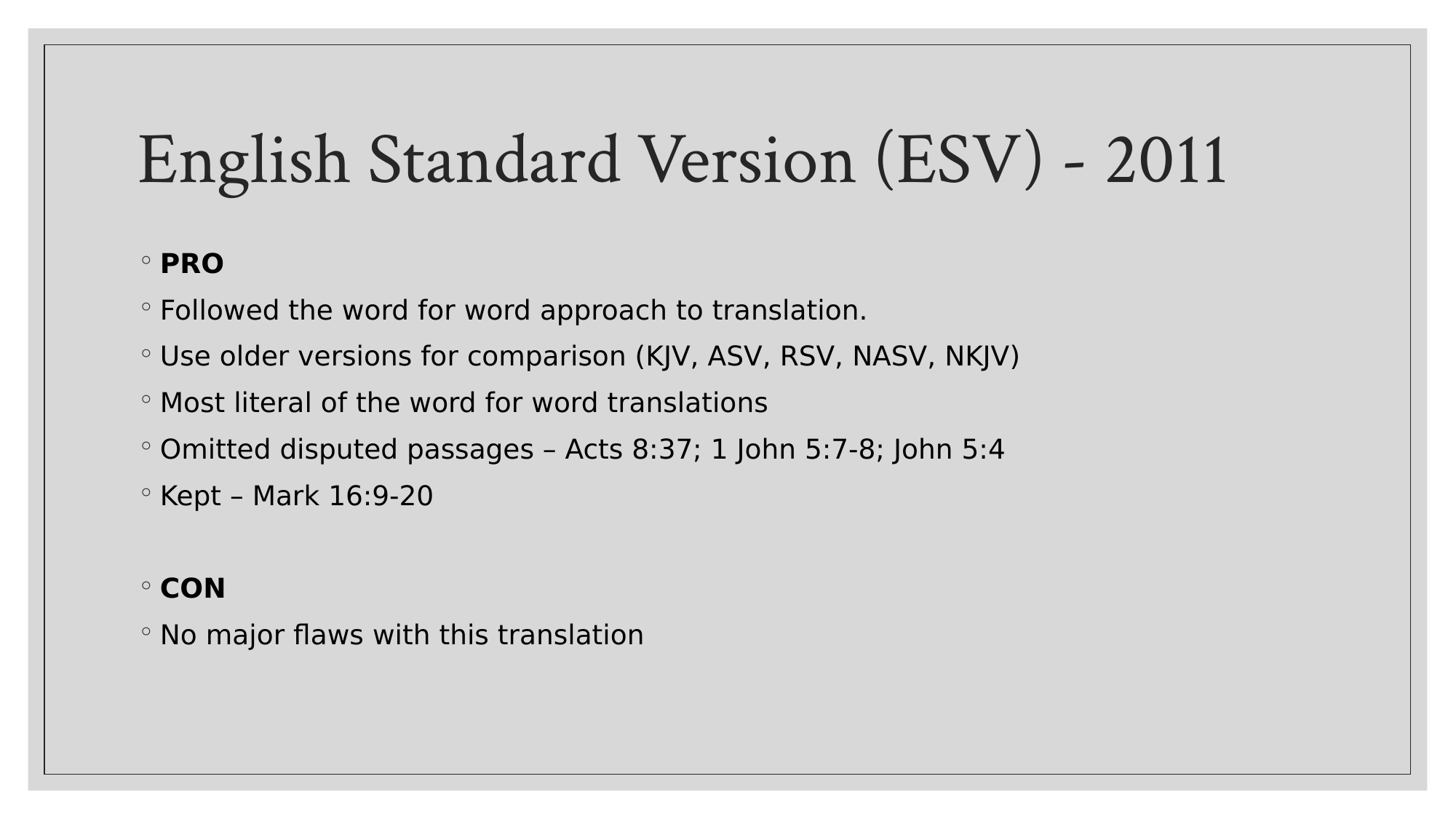

# English Standard Version (ESV) - 2011
PRO
Followed the word for word approach to translation.
Use older versions for comparison (KJV, ASV, RSV, NASV, NKJV)
Most literal of the word for word translations
Omitted disputed passages – Acts 8:37; 1 John 5:7-8; John 5:4
Kept – Mark 16:9-20

CON
No major flaws with this translation